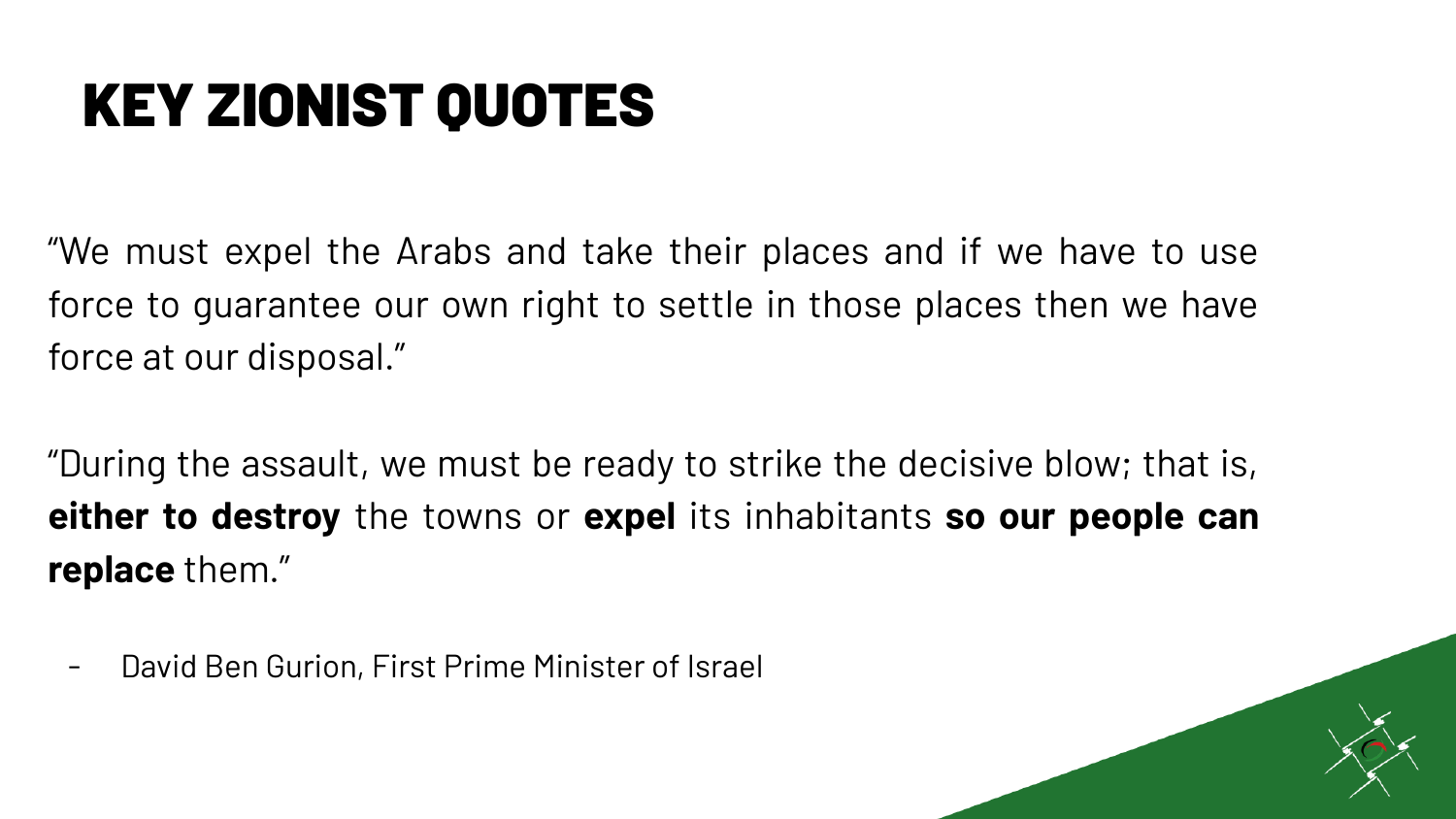

KEY ZIONIST QUOTES
“We must expel the Arabs and take their places and if we have to use force to guarantee our own right to settle in those places then we have force at our disposal.”

“During the assault, we must be ready to strike the decisive blow; that is, either to destroy the towns or expel its inhabitants so our people can replace them.”

David Ben Gurion, First Prime Minister of Israel